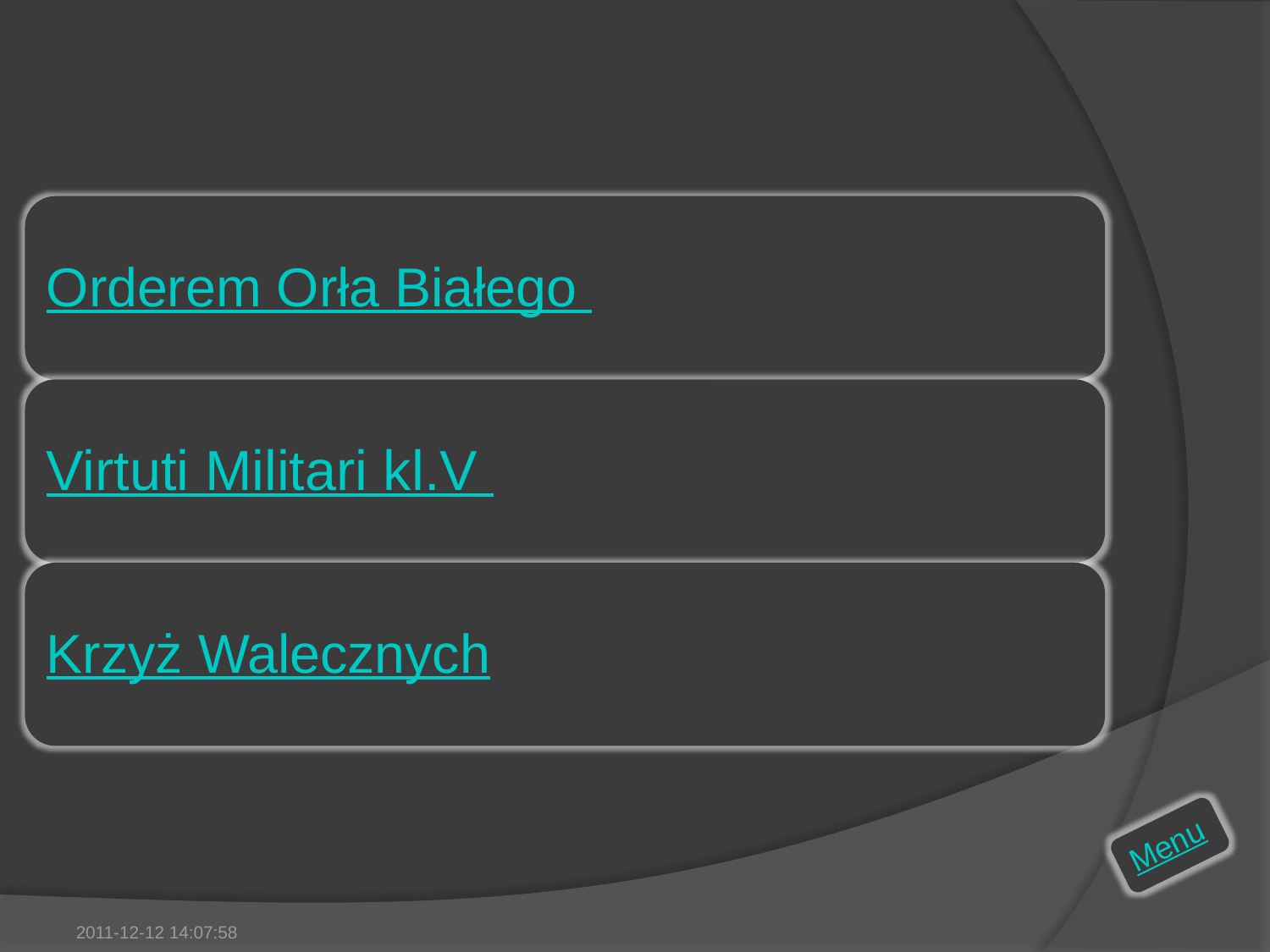

Virtuti Militari kl.V
Krzyż Walecznych
Orderem Orła Białego

Menu
2011-12-12 14:07:58